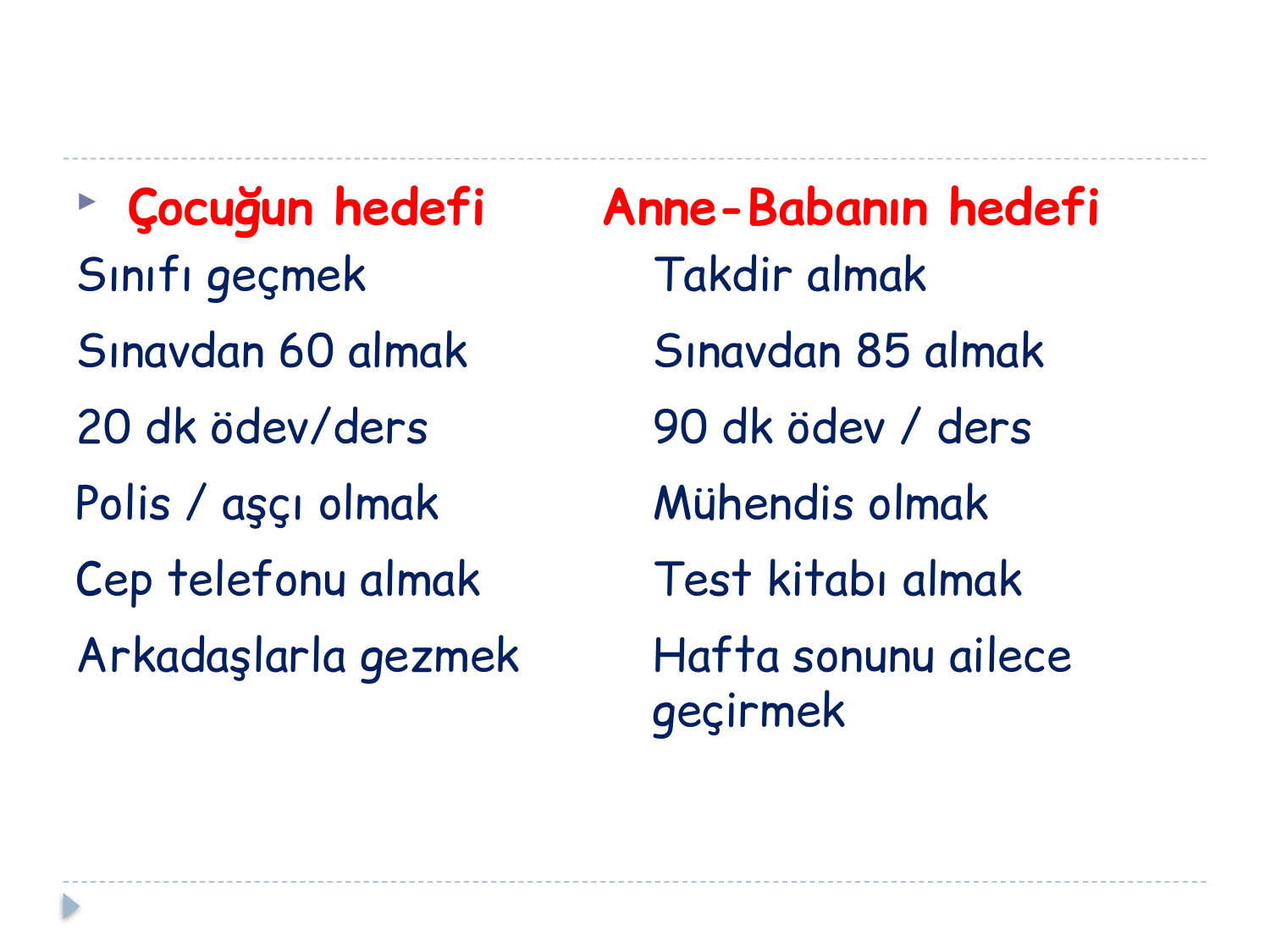

#
 Çocuğun hedefi	     Anne-Babanın hedefi
Sınıfı geçmek		     Takdir almak
Sınavdan 60 almak	     Sınavdan 85 almak
20 dk ödev/ders		     90 dk ödev / ders
Polis / aşçı olmak		     Mühendis olmak
Cep telefonu almak	     Test kitabı almak
Arkadaşlarla gezmek	     Hafta sonunu ailece 					     geçirmek